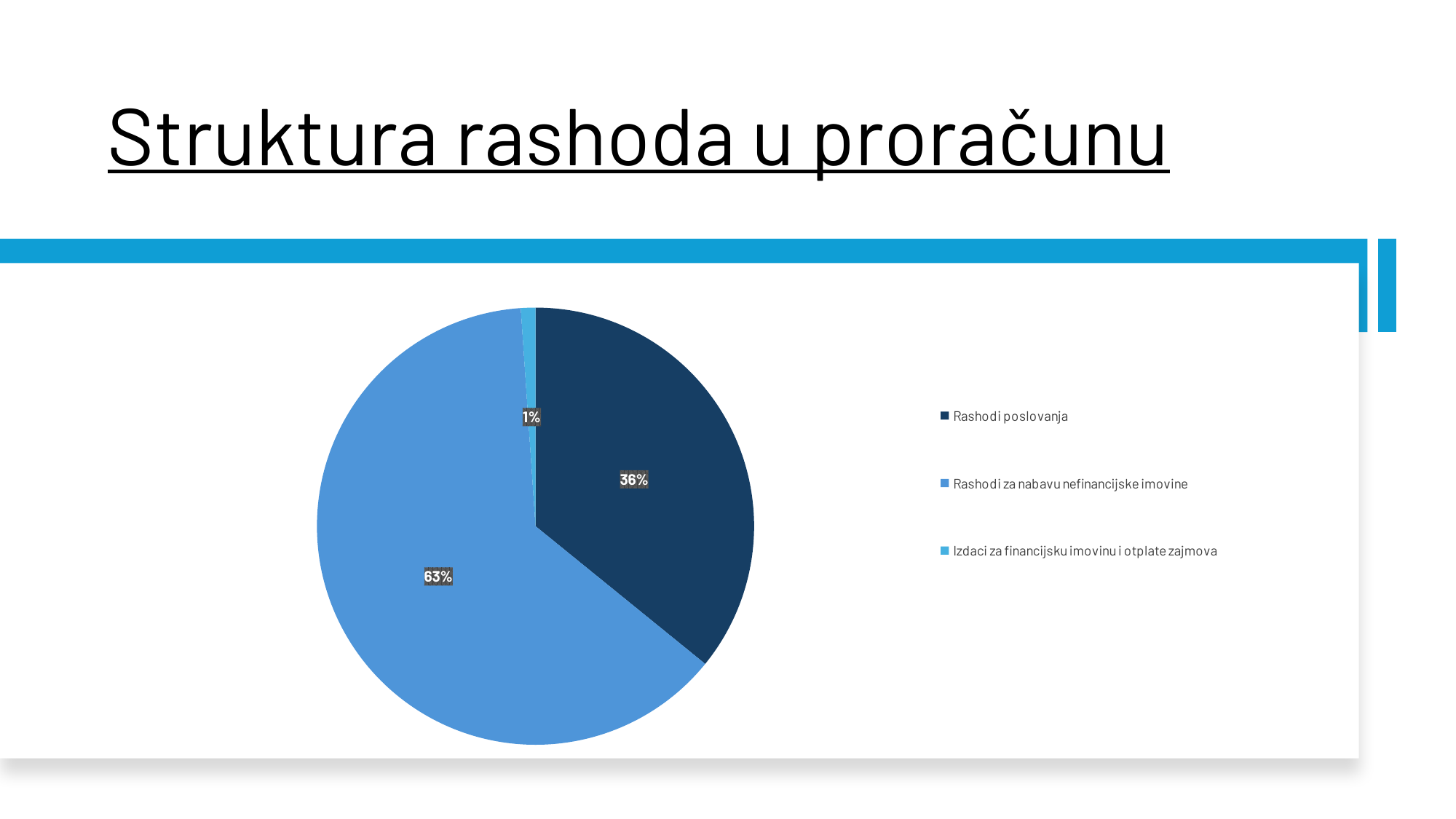

# Struktura rashoda u proračunu

### Chart

| Category |  |
|---|---|
| Rashodi poslovanja | 4596265.52 |
| Rashodi za nabavu nefinancijske imovine | 8086711.75 |
| Izdaci za financijsku imovinu i otplate zajmova | 138200.0 |